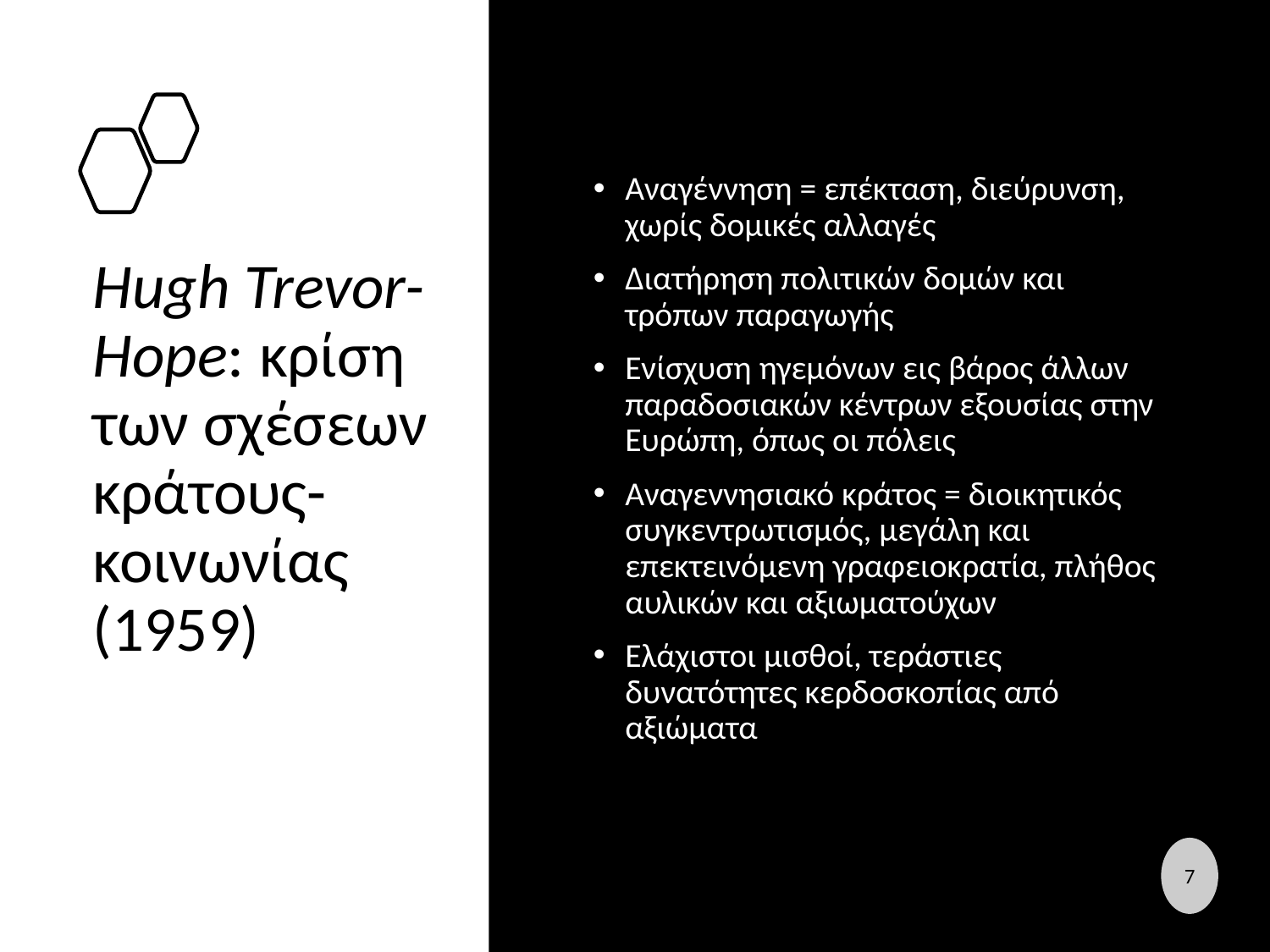

# Hugh Trevor-Hope: κρίση των σχέσεων κράτους-κοινωνίας (1959)
Αναγέννηση = επέκταση, διεύρυνση, χωρίς δομικές αλλαγές
Διατήρηση πολιτικών δομών και τρόπων παραγωγής
Ενίσχυση ηγεμόνων εις βάρος άλλων παραδοσιακών κέντρων εξουσίας στην Ευρώπη, όπως οι πόλεις
Αναγεννησιακό κράτος = διοικητικός συγκεντρωτισμός, μεγάλη και επεκτεινόμενη γραφειοκρατία, πλήθος αυλικών και αξιωματούχων
Ελάχιστοι μισθοί, τεράστιες δυνατότητες κερδοσκοπίας από αξιώματα
7